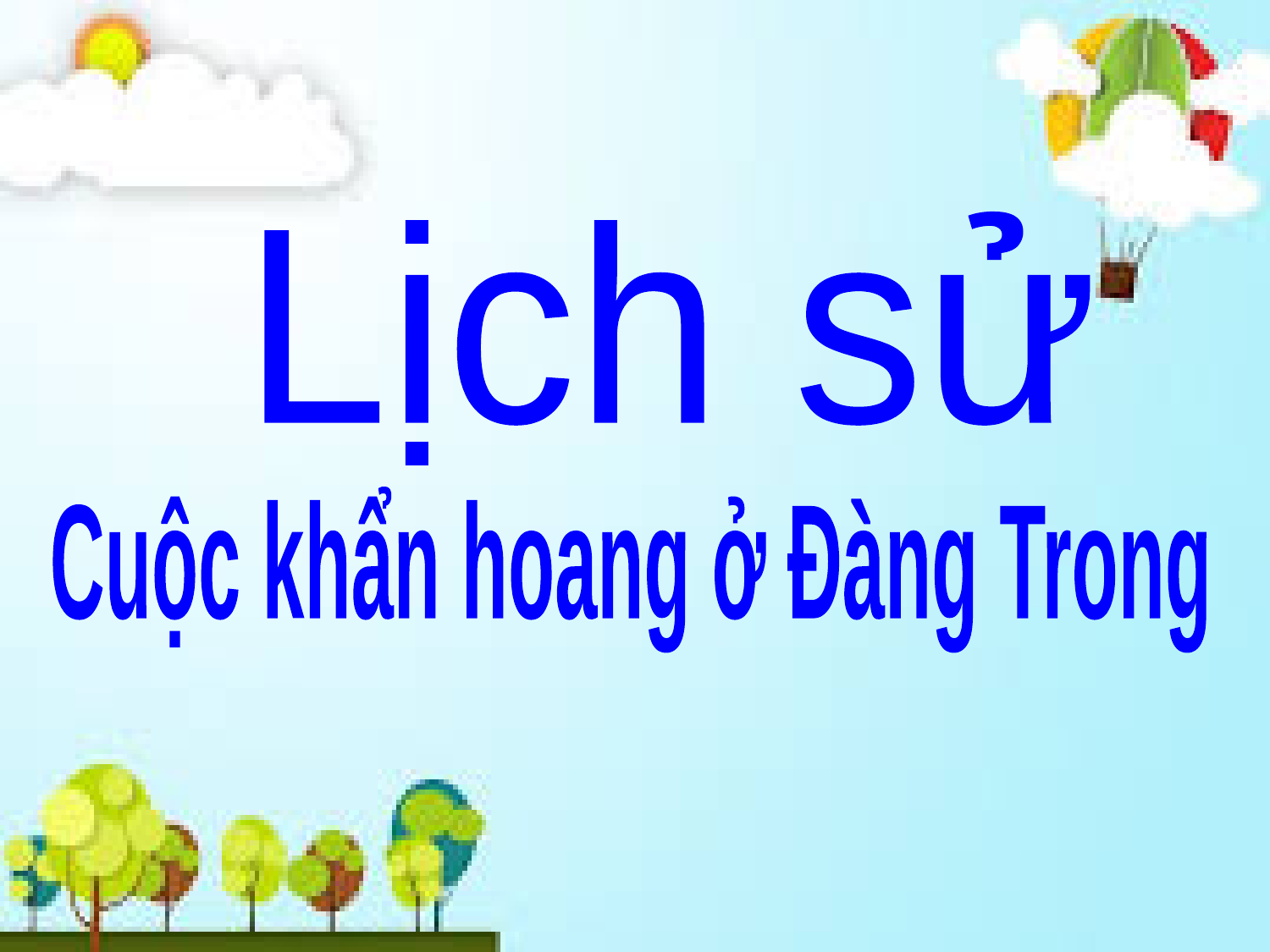

Lịch sử
Cuộc khẩn hoang ở Đàng Trong